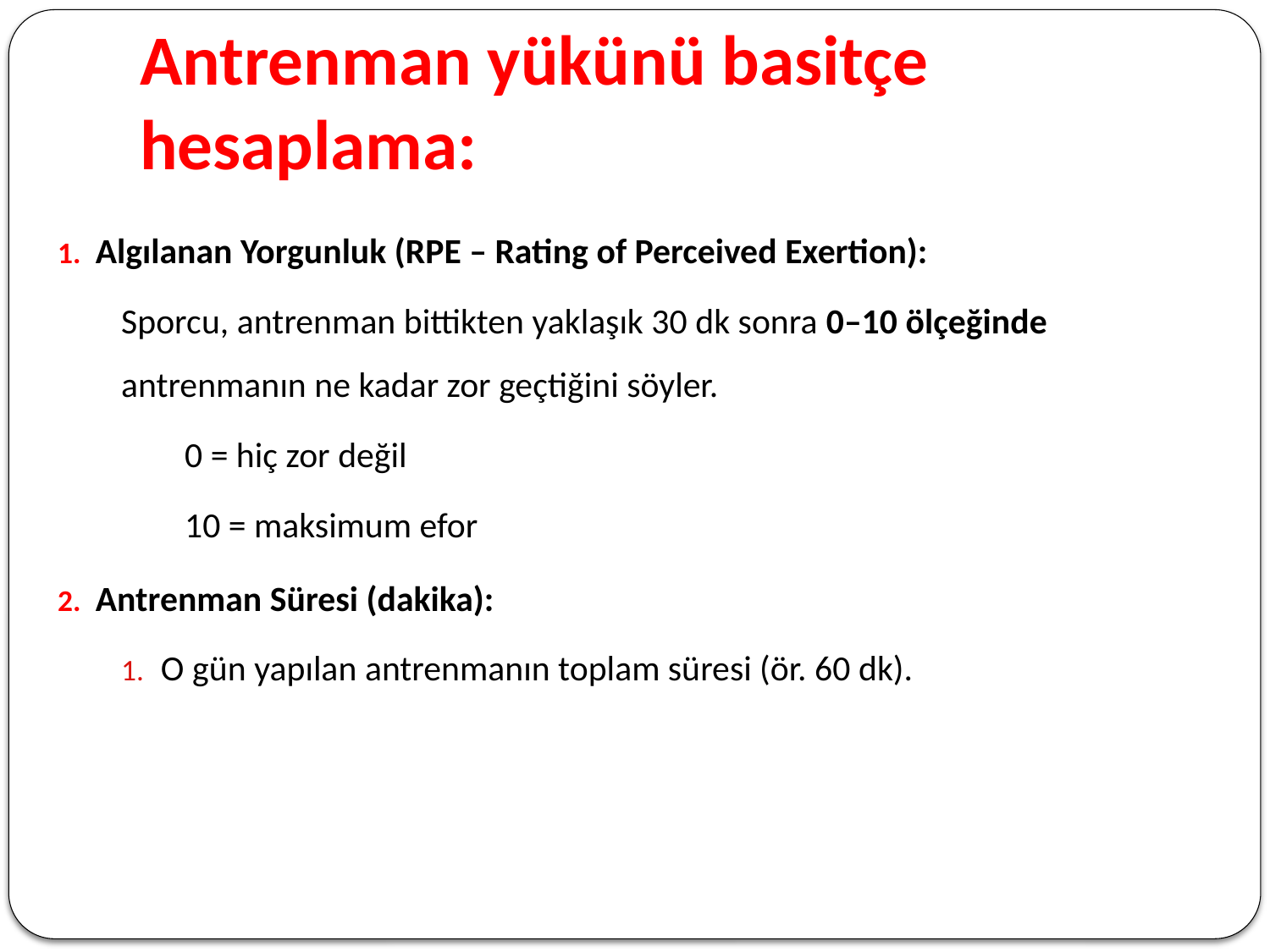

# Antrenman yükünü basitçe hesaplama:
Algılanan Yorgunluk (RPE – Rating of Perceived Exertion):
Sporcu, antrenman bittikten yaklaşık 30 dk sonra 0–10 ölçeğinde antrenmanın ne kadar zor geçtiğini söyler.
0 = hiç zor değil
10 = maksimum efor
Antrenman Süresi (dakika):
O gün yapılan antrenmanın toplam süresi (ör. 60 dk).